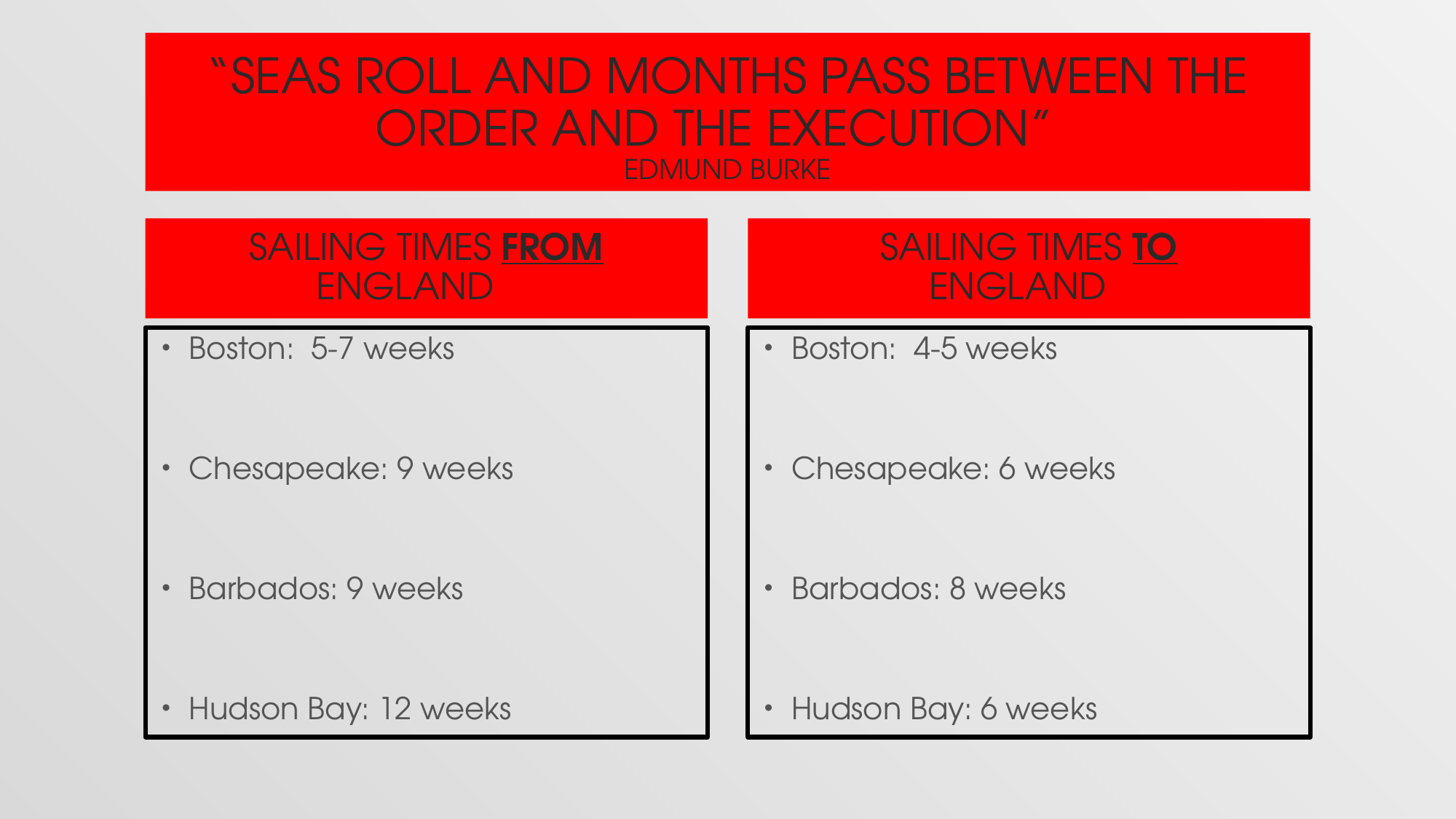

# “Seas roll and months pass between the order and the execution” Edmund Burke
Sailing Times FROM
                England
Sailing Times TO
                 England
Boston:  5-7 weeks

Chesapeake: 9 weeks

Barbados: 9 weeks

Hudson Bay: 12 weeks
Boston:  4-5 weeks

Chesapeake: 6 weeks

Barbados: 8 weeks

Hudson Bay: 6 weeks